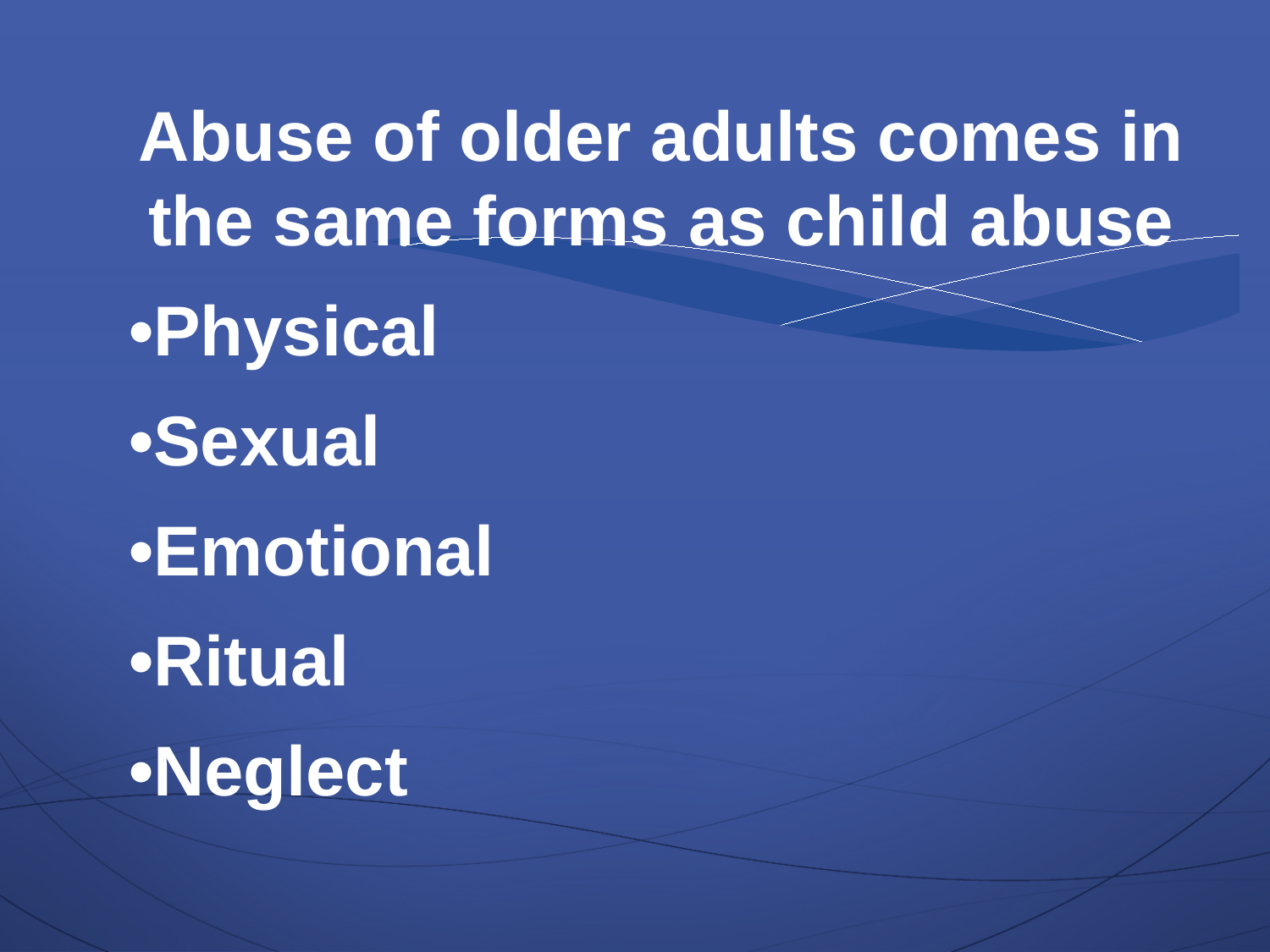

Abuse of older adults comes in the same forms as child abuse

•Physical

•Sexual

•Emotional

•Ritual

•Neglect